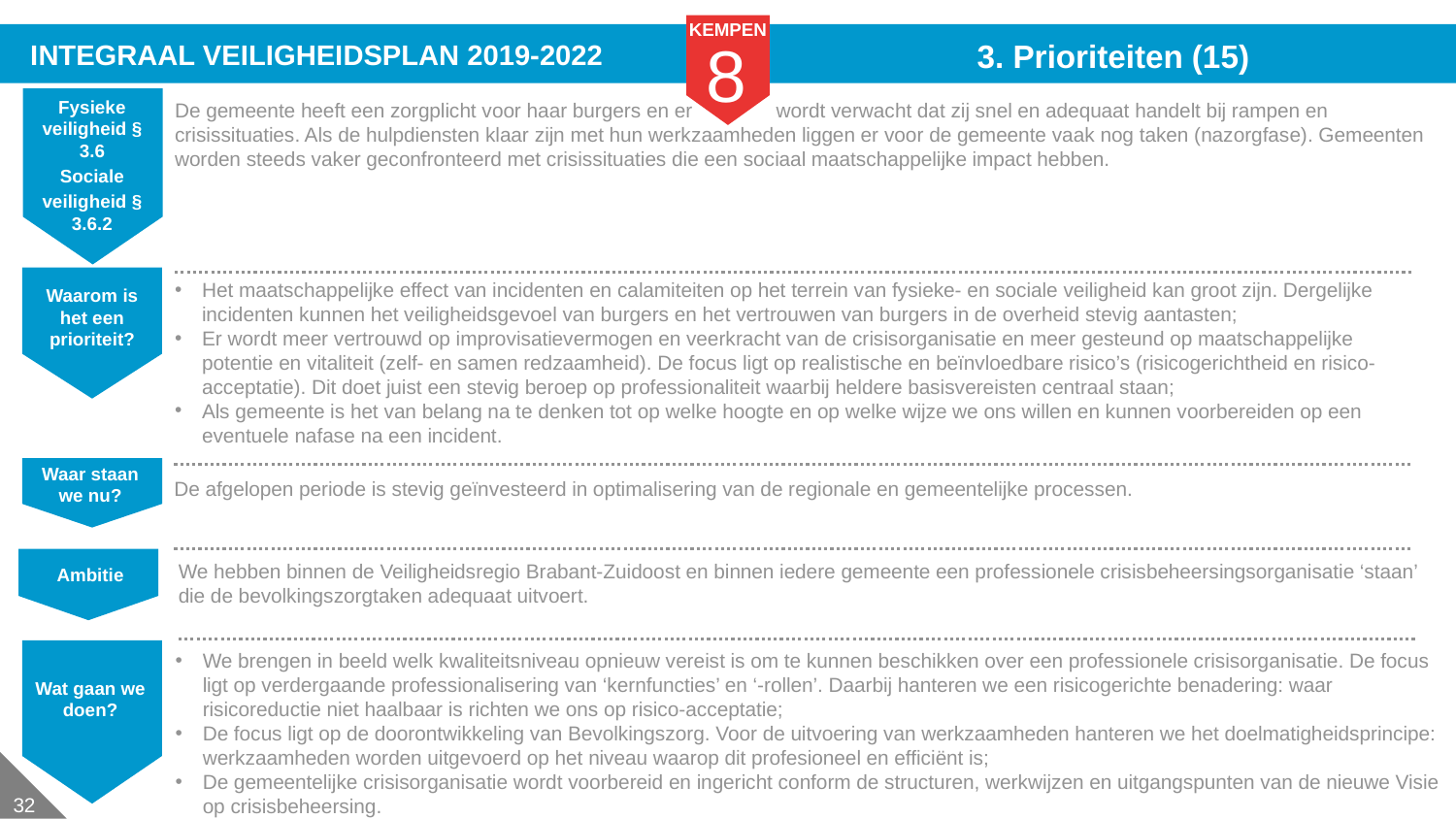

# 3. Prioriteiten (15)
Fysieke veiligheid § 3.6
Sociale
veiligheid § 3.6.2

De gemeente heeft een zorgplicht voor haar burgers en er               wordt verwacht dat zij snel en adequaat handelt bij rampen en crisissituaties. Als de hulpdiensten klaar zijn met hun werkzaamheden liggen er voor de gemeente vaak nog taken (nazorgfase). Gemeenten worden steeds vaker geconfronteerd met crisissituaties die een sociaal maatschappelijke impact hebben.

Waarom is het een prioriteit?
Het maatschappelijke effect van incidenten en calamiteiten op het terrein van fysieke- en sociale veiligheid kan groot zijn. Dergelijke incidenten kunnen het veiligheidsgevoel van burgers en het vertrouwen van burgers in de overheid stevig aantasten;
Er wordt meer vertrouwd op improvisatievermogen en veerkracht van de crisisorganisatie en meer gesteund op maatschappelijke potentie en vitaliteit (zelf- en samen redzaamheid). De focus ligt op realistische en beïnvloedbare risico’s (risicogerichtheid en risico-acceptatie). Dit doet juist een stevig beroep op professionaliteit waarbij heldere basisvereisten centraal staan;
Als gemeente is het van belang na te denken tot op welke hoogte en op welke wijze we ons willen en kunnen voorbereiden op een eventuele nafase na een incident.

Waar staan we nu?

De afgelopen periode is stevig geïnvesteerd in optimalisering van de regionale en gemeentelijke processen.

Ambitie
We hebben binnen de Veiligheidsregio Brabant-Zuidoost en binnen iedere gemeente een professionele crisisbeheersingsorganisatie ‘staan’ die de bevolkingszorgtaken adequaat uitvoert.

We brengen in beeld welk kwaliteitsniveau opnieuw vereist is om te kunnen beschikken over een professionele crisisorganisatie. De focus ligt op verdergaande professionalisering van ‘kernfuncties’ en ‘-rollen’. Daarbij hanteren we een risicogerichte benadering: waar risicoreductie niet haalbaar is richten we ons op risico-acceptatie;
De focus ligt op de doorontwikkeling van Bevolkingszorg. Voor de uitvoering van werkzaamheden hanteren we het doelmatigheidsprincipe: werkzaamheden worden uitgevoerd op het niveau waarop dit profesioneel en efficiënt is;
De gemeentelijke crisisorganisatie wordt voorbereid en ingericht conform de structuren, werkwijzen en uitgangspunten van de nieuwe Visie op crisisbeheersing.

Wat gaan we doen?